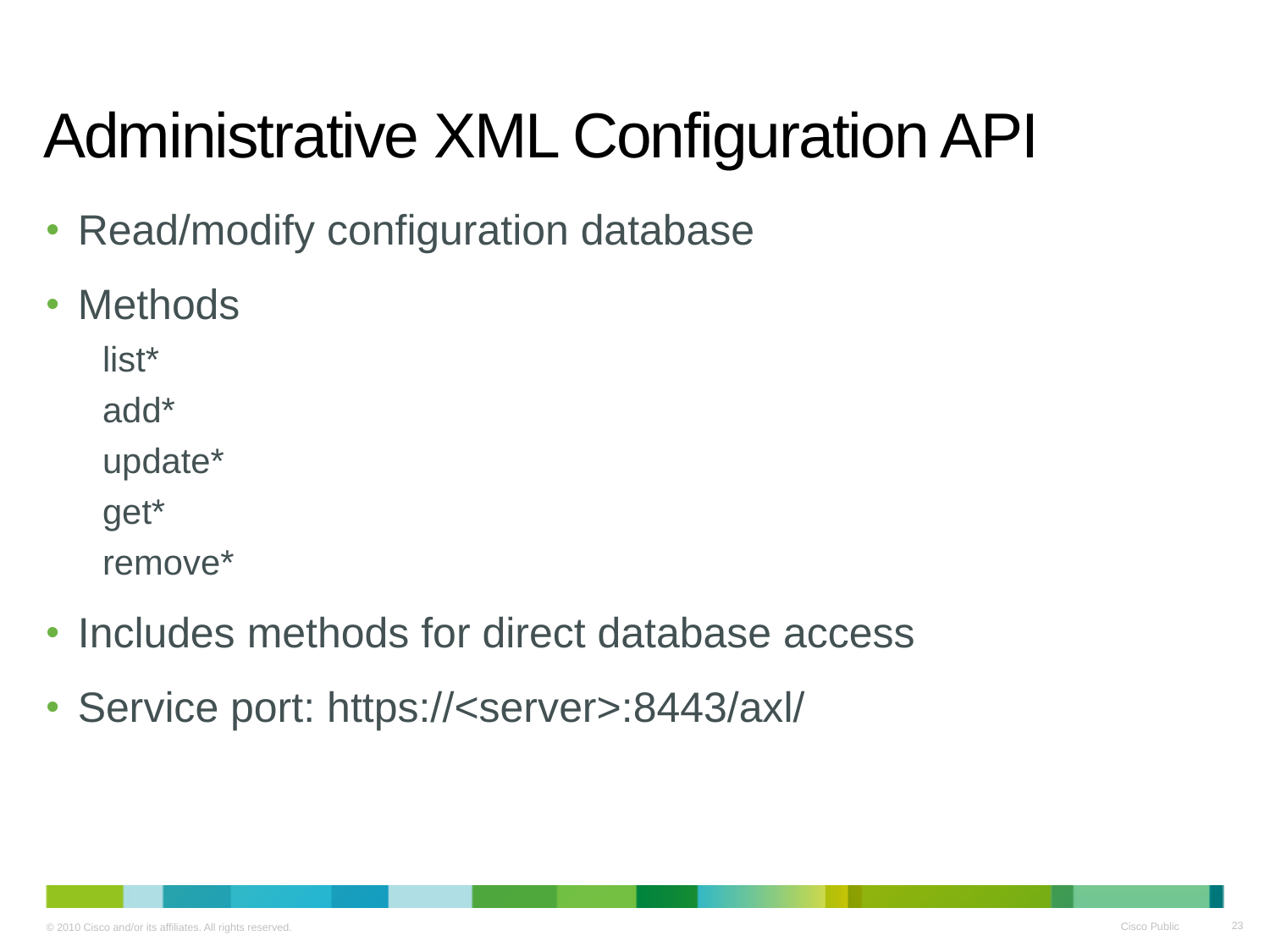

# Administrative XML Configuration API
Read/modify configuration database
Methods
list*
add*
update*
get*
remove*
Includes methods for direct database access
Service port: https://<server>:8443/axl/